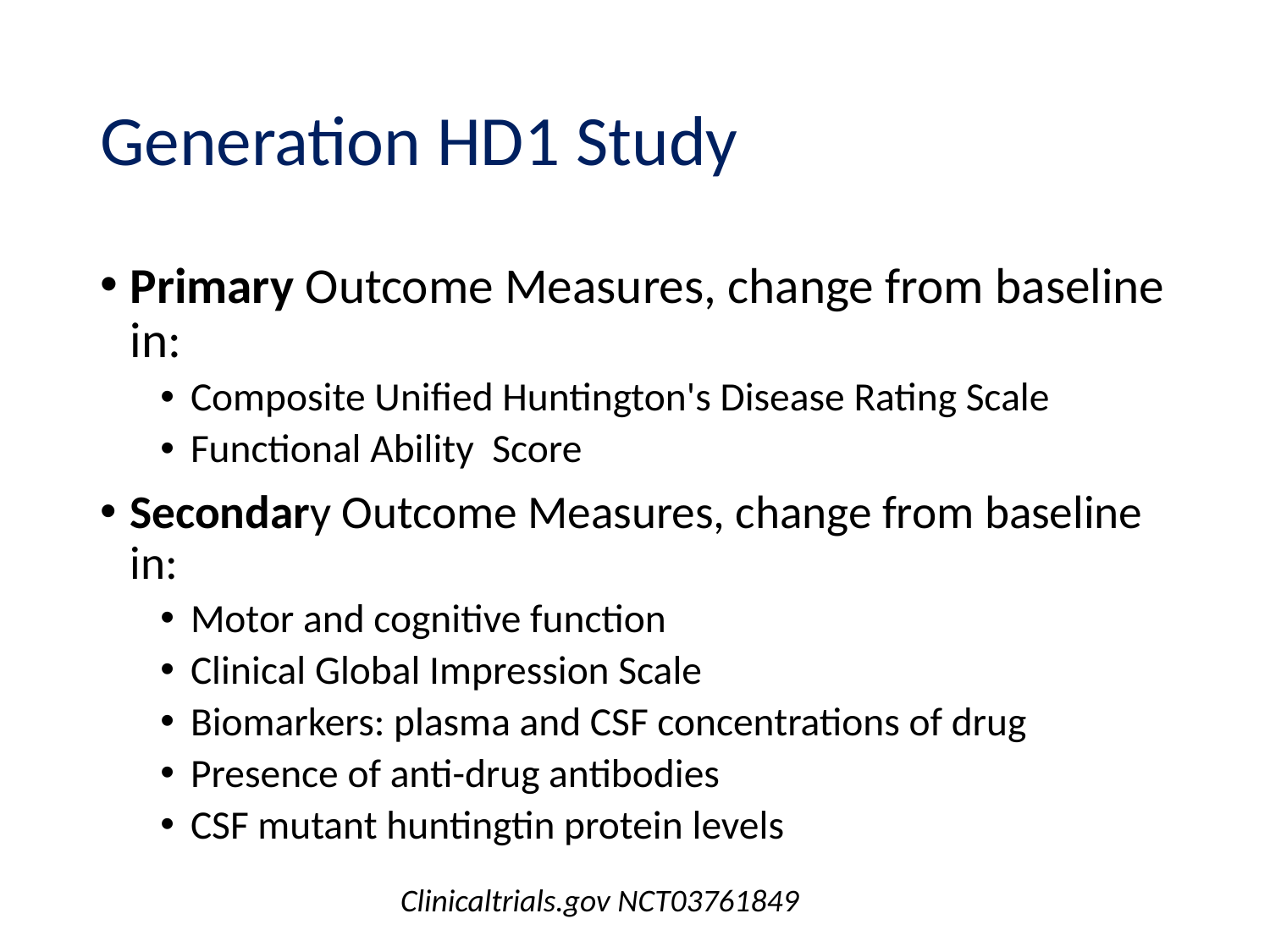

# Generation HD1 Study
Primary Outcome Measures, change from baseline in:
Composite Unified Huntington's Disease Rating Scale
Functional Ability  Score
Secondary Outcome Measures, change from baseline in:
Motor and cognitive function
Clinical Global Impression Scale
Biomarkers: plasma and CSF concentrations of drug
Presence of anti-drug antibodies
CSF mutant huntingtin protein levels
Clinicaltrials.gov NCT03761849